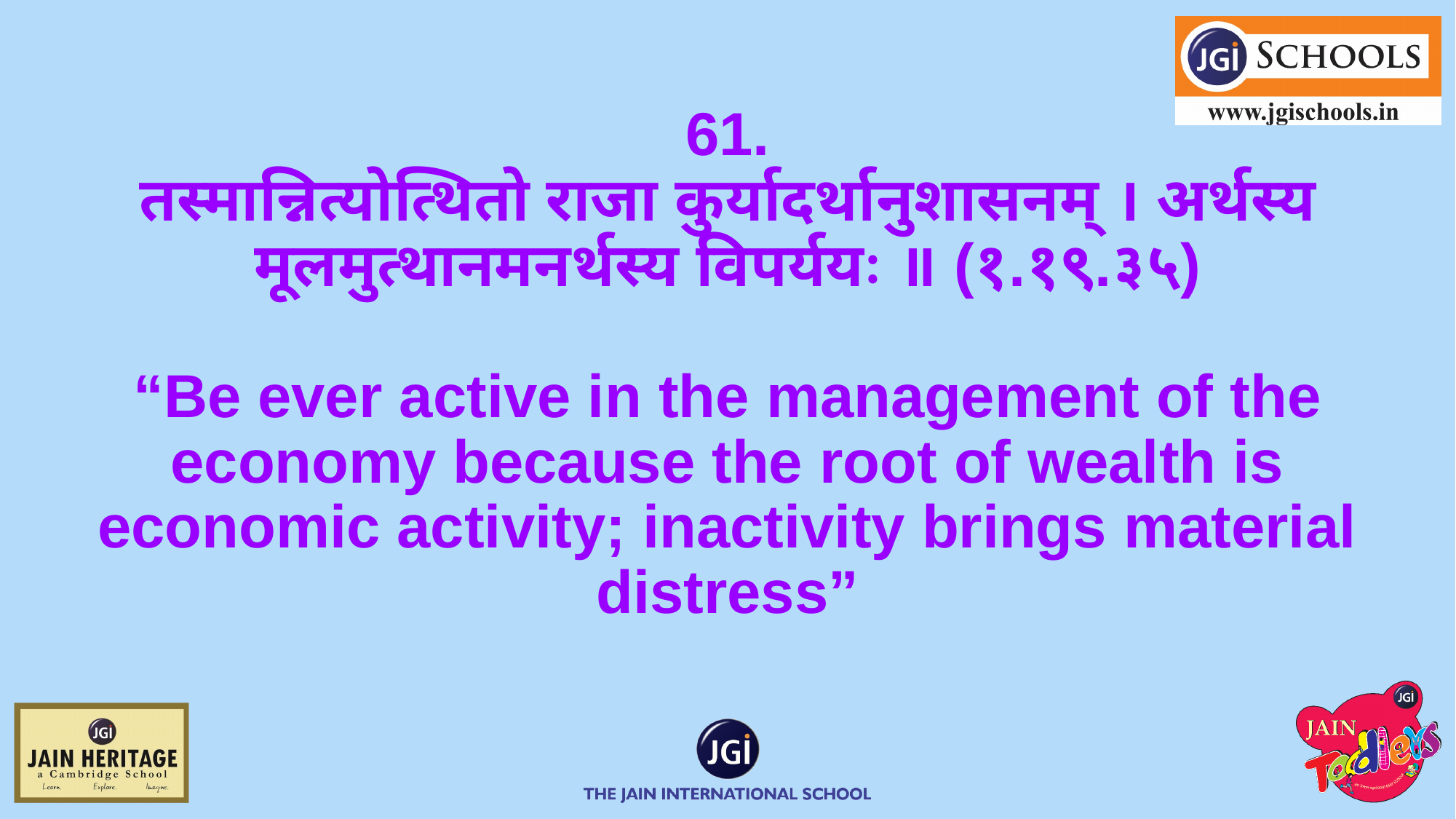

# 61. तस्मान्नित्योत्थितो राजा कुर्यादर्थानुशासनम् । अर्थस्य मूलमुत्थानमनर्थस्य विपर्ययः ॥ (१.१९.३५)

“Be ever active in the management of the economy because the root of wealth is economic activity; inactivity brings material distress”